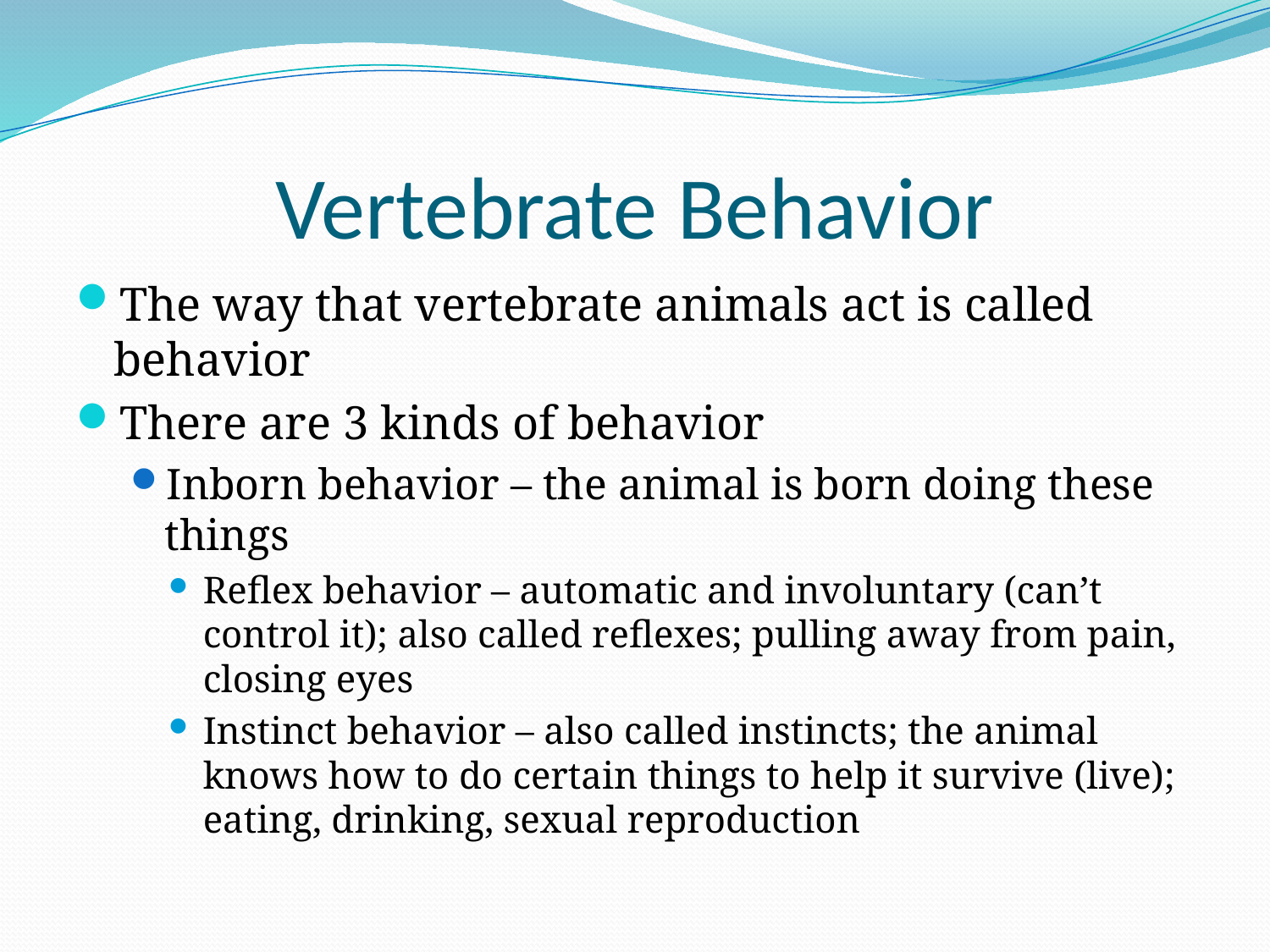

# Vertebrate Behavior
The way that vertebrate animals act is called behavior
There are 3 kinds of behavior
Inborn behavior – the animal is born doing these things
Reflex behavior – automatic and involuntary (can’t control it); also called reflexes; pulling away from pain, closing eyes
Instinct behavior – also called instincts; the animal knows how to do certain things to help it survive (live); eating, drinking, sexual reproduction